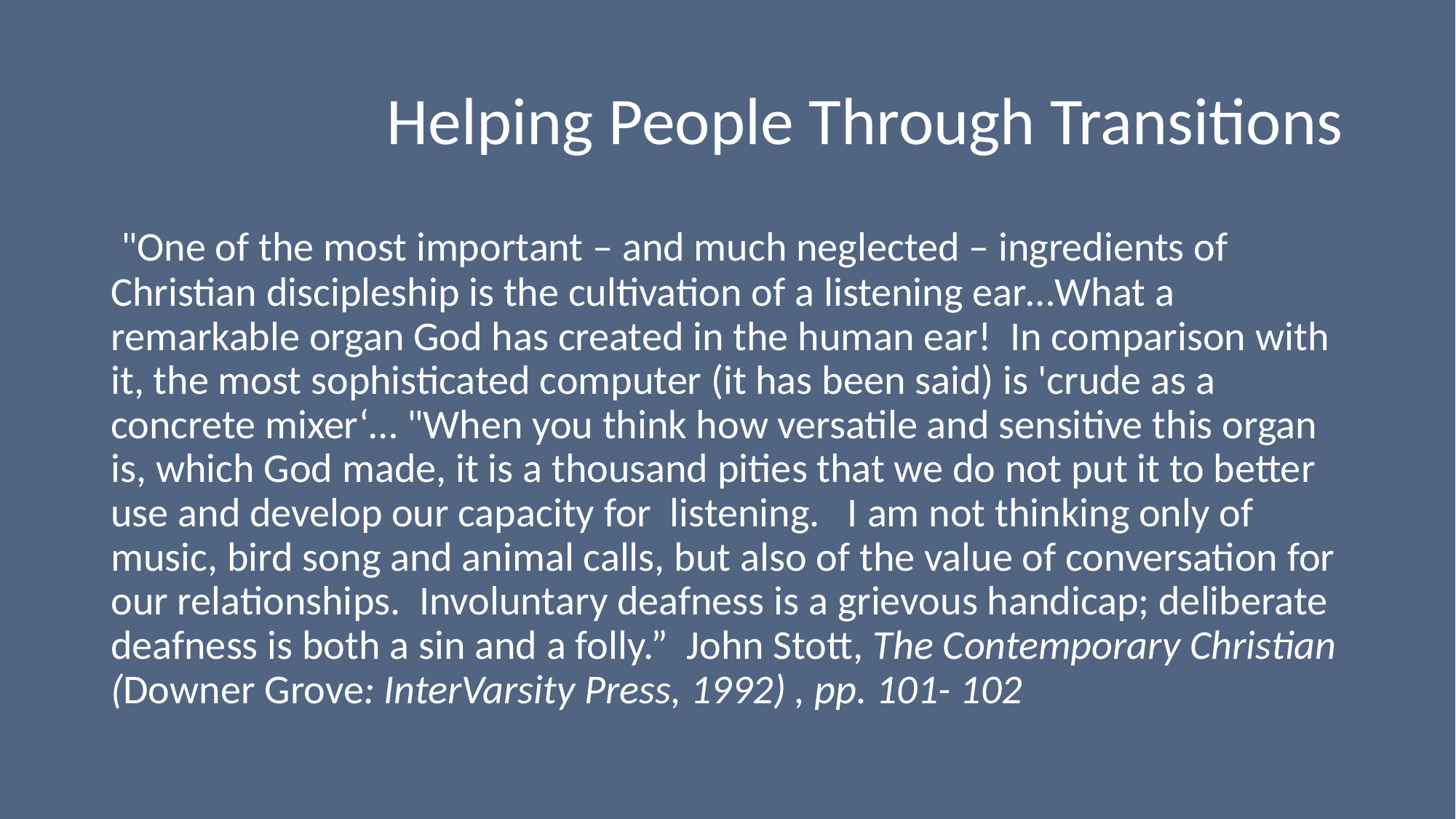

# Helping People Through Transitions

 "One of the most important – and much neglected – ingredients of Christian discipleship is the cultivation of a listening ear…What a remarkable organ God has created in the human ear!  In comparison with it, the most sophisticated computer (it has been said) is 'crude as a concrete mixer‘… "When you think how versatile and sensitive this organ is, which God made, it is a thousand pities that we do not put it to better use and develop our capacity for  listening.   I am not thinking only of music, bird song and animal calls, but also of the value of conversation for our relationships.  Involuntary deafness is a grievous handicap; deliberate deafness is both a sin and a folly.”  John Stott, The Contemporary Christian (Downer Grove: InterVarsity Press, 1992) , pp. 101- 102